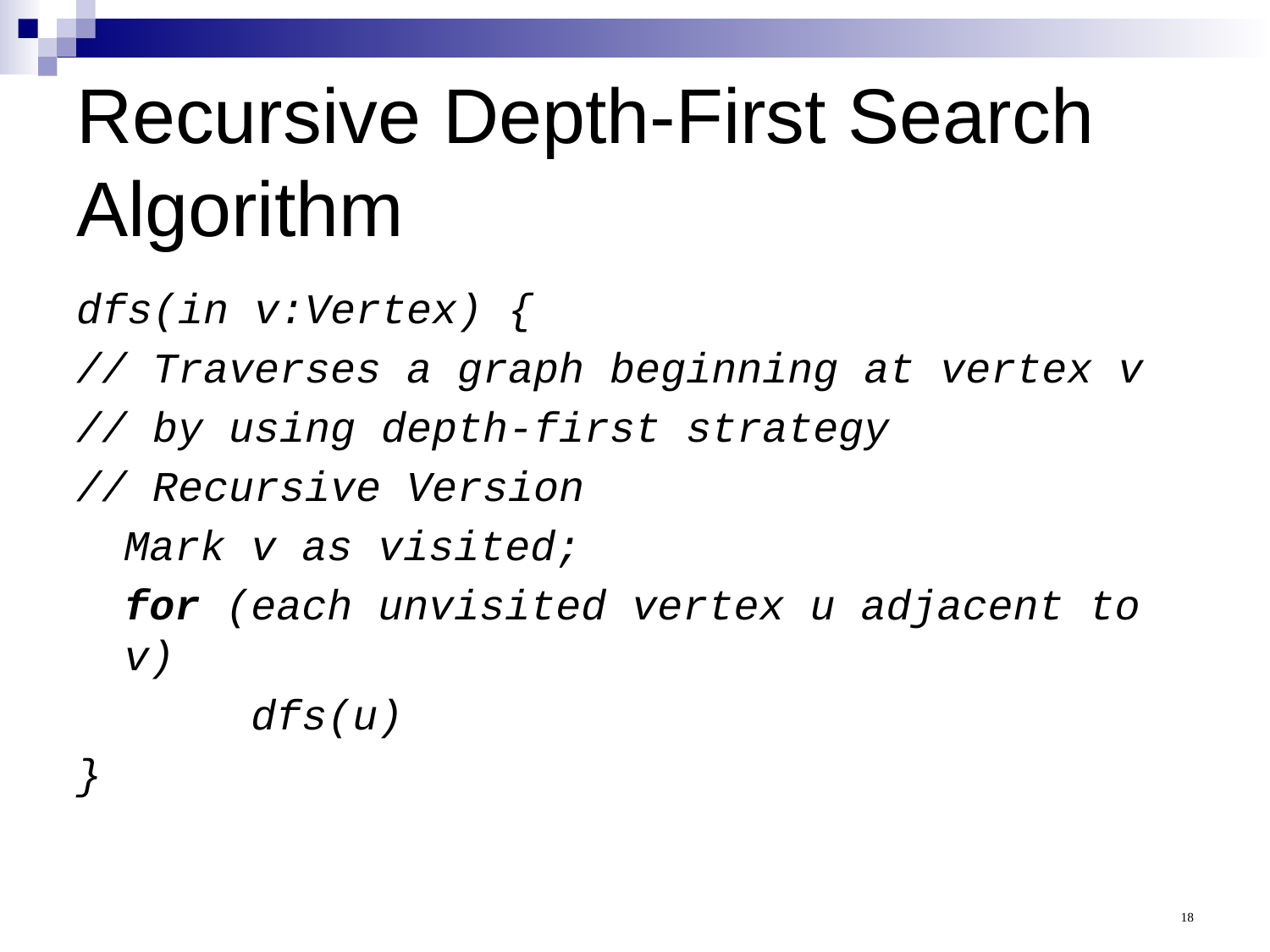

# Recursive Depth-First Search Algorithm
dfs(in v:Vertex) {
// Traverses a graph beginning at vertex v
// by using depth-first strategy
// Recursive Version
	Mark v as visited;
	for (each unvisited vertex u adjacent to v)
		dfs(u)
}
18